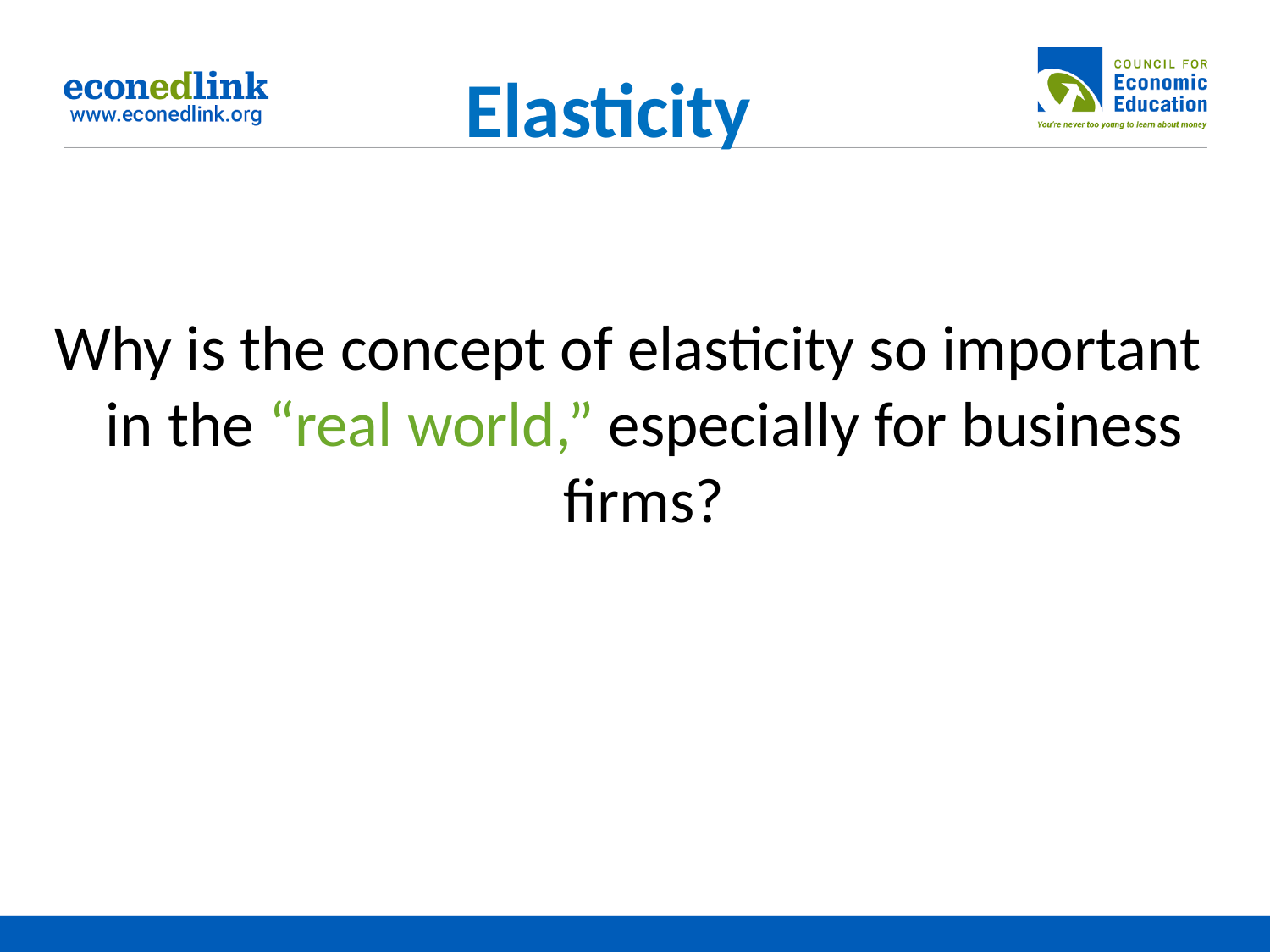

Elasticity
Why is the concept of elasticity so important in the “real world,” especially for business firms?